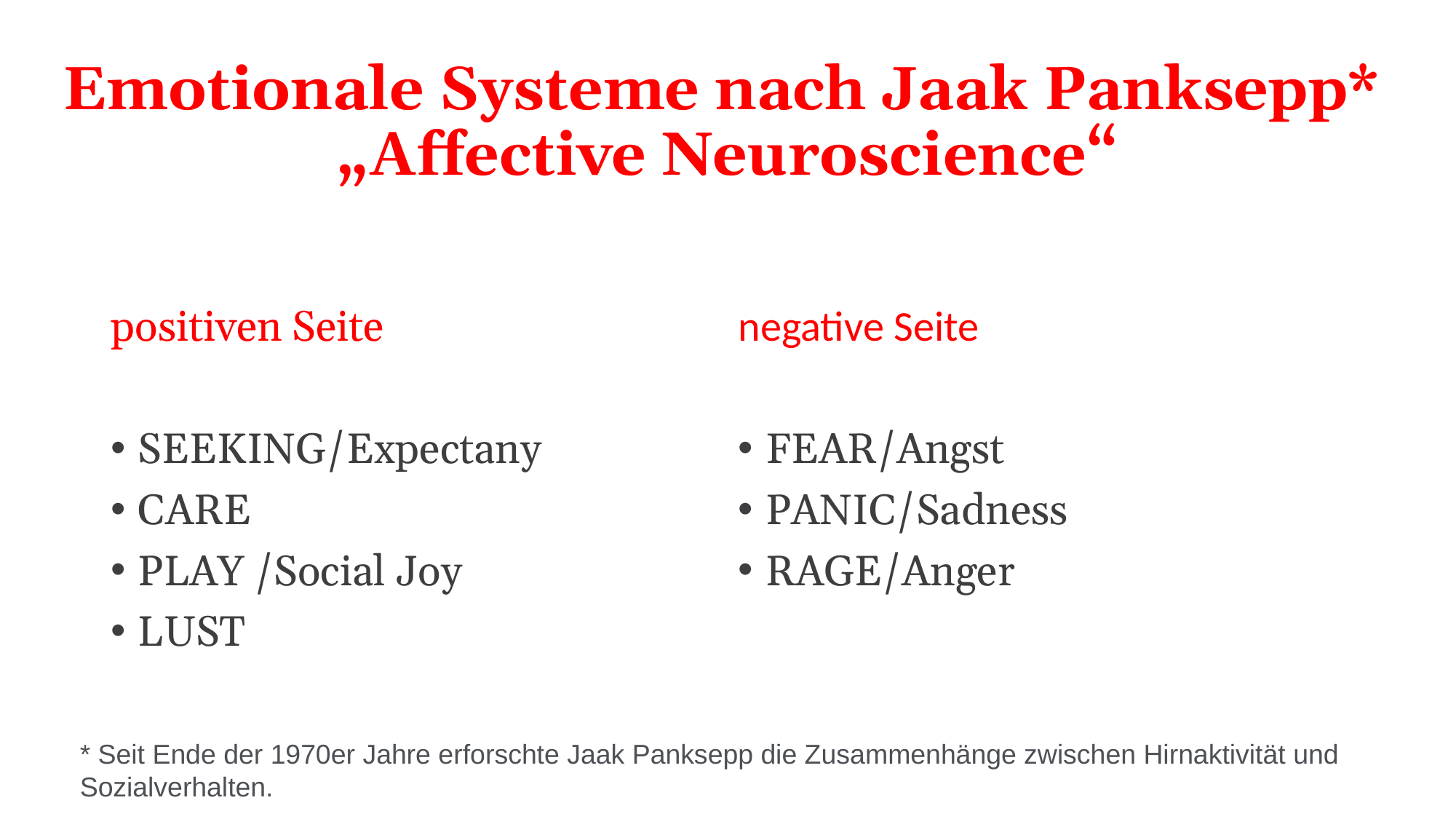

# Emotionale Systeme nach Jaak Panksepp* „Affective Neuroscience“
positiven Seite

SEEKING/Expectany
CARE
PLAY /Social Joy
LUST
negative Seite

FEAR/Angst
PANIC/Sadness
RAGE/Anger
* Seit Ende der 1970er Jahre erforschte Jaak Panksepp die Zusammenhänge zwischen Hirnaktivität und Sozialverhalten.